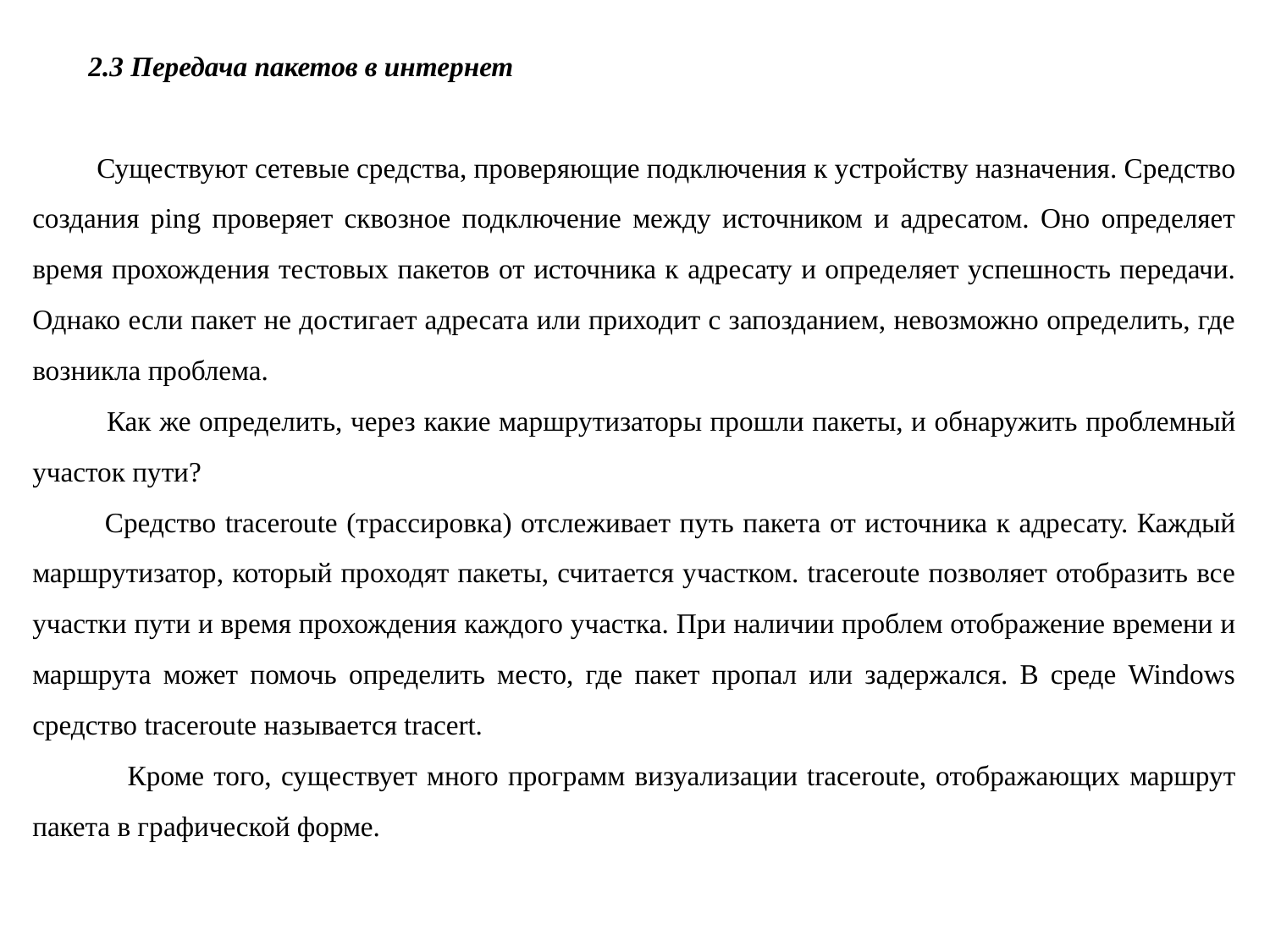

2.3 Передача пакетов в интернет

         Существуют сетевые средства, проверяющие подключения к устройству назначения. Средство создания ping проверяет сквозное подключение между источником и адресатом. Оно определяет время прохождения тестовых пакетов от источника к адресату и определяет успешность передачи. Однако если пакет не достигает адресата или приходит с запозданием, невозможно определить, где возникла проблема.
         Как же определить, через какие маршрутизаторы прошли пакеты, и обнаружить проблемный участок пути?
        Средство traceroute (трассировка) отслеживает путь пакета от источника к адресату. Каждый маршрутизатор, который проходят пакеты, считается участком. traceroute позволяет отобразить все участки пути и время прохождения каждого участка. При наличии проблем отображение времени и маршрута может помочь определить место, где пакет пропал или задержался. В среде Windows средство traceroute называется tracert.
          Кроме того, существует много программ визуализации traceroute, отображающих маршрут пакета в графической форме.